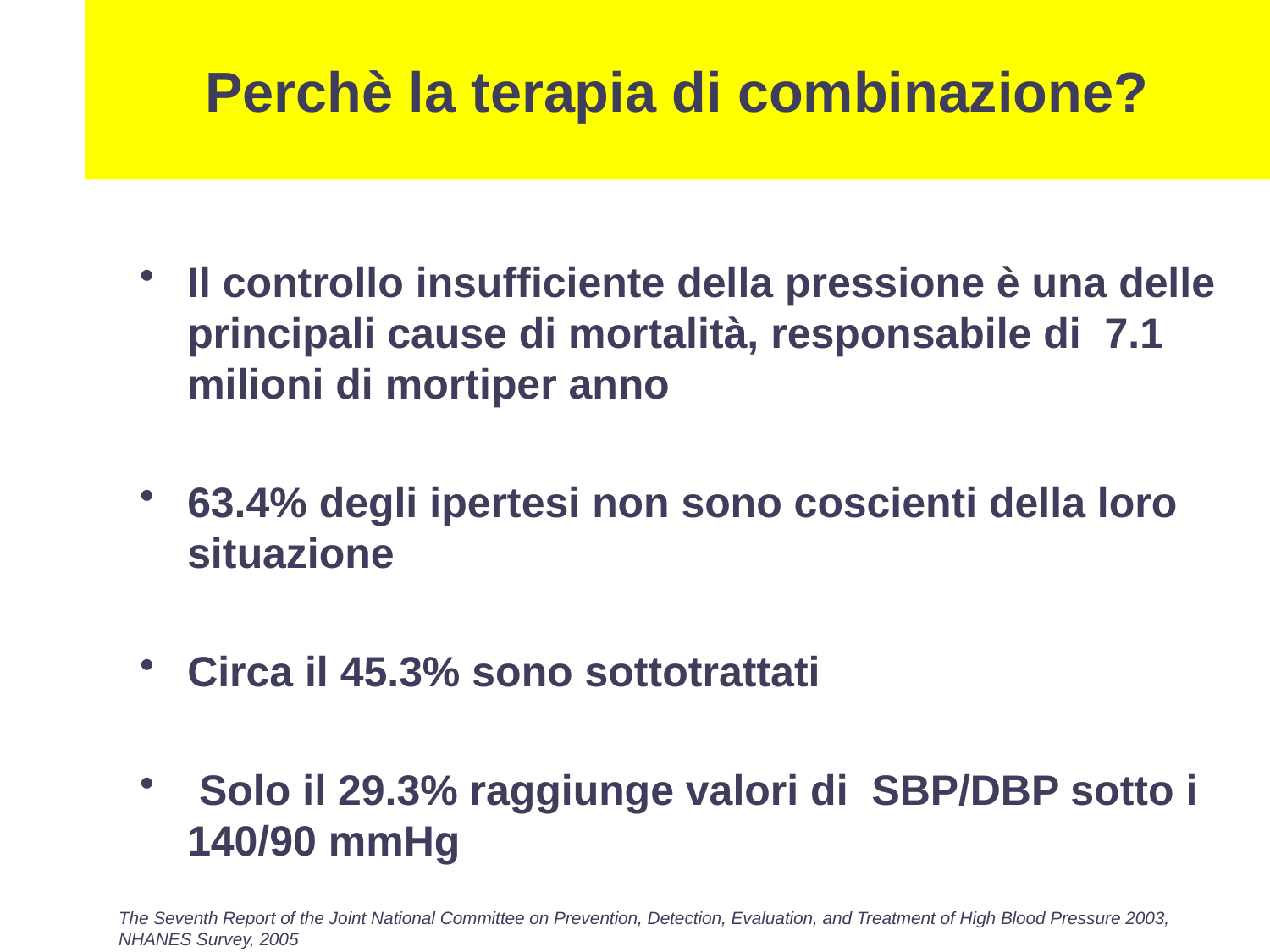

Perchè la terapia di combinazione?
Il controllo insufficiente della pressione è una delle principali cause di mortalità, responsabile di  7.1 milioni di mortiper anno

63.4% degli ipertesi non sono coscienti della loro situazione

Circa il 45.3% sono sottotrattati

 Solo il 29.3% raggiunge valori di  SBP/DBP sotto i  140/90 mmHg

The Seventh Report of the Joint National Committee on Prevention, Detection, Evaluation, and Treatment of High Blood Pressure 2003,
NHANES Survey, 2005